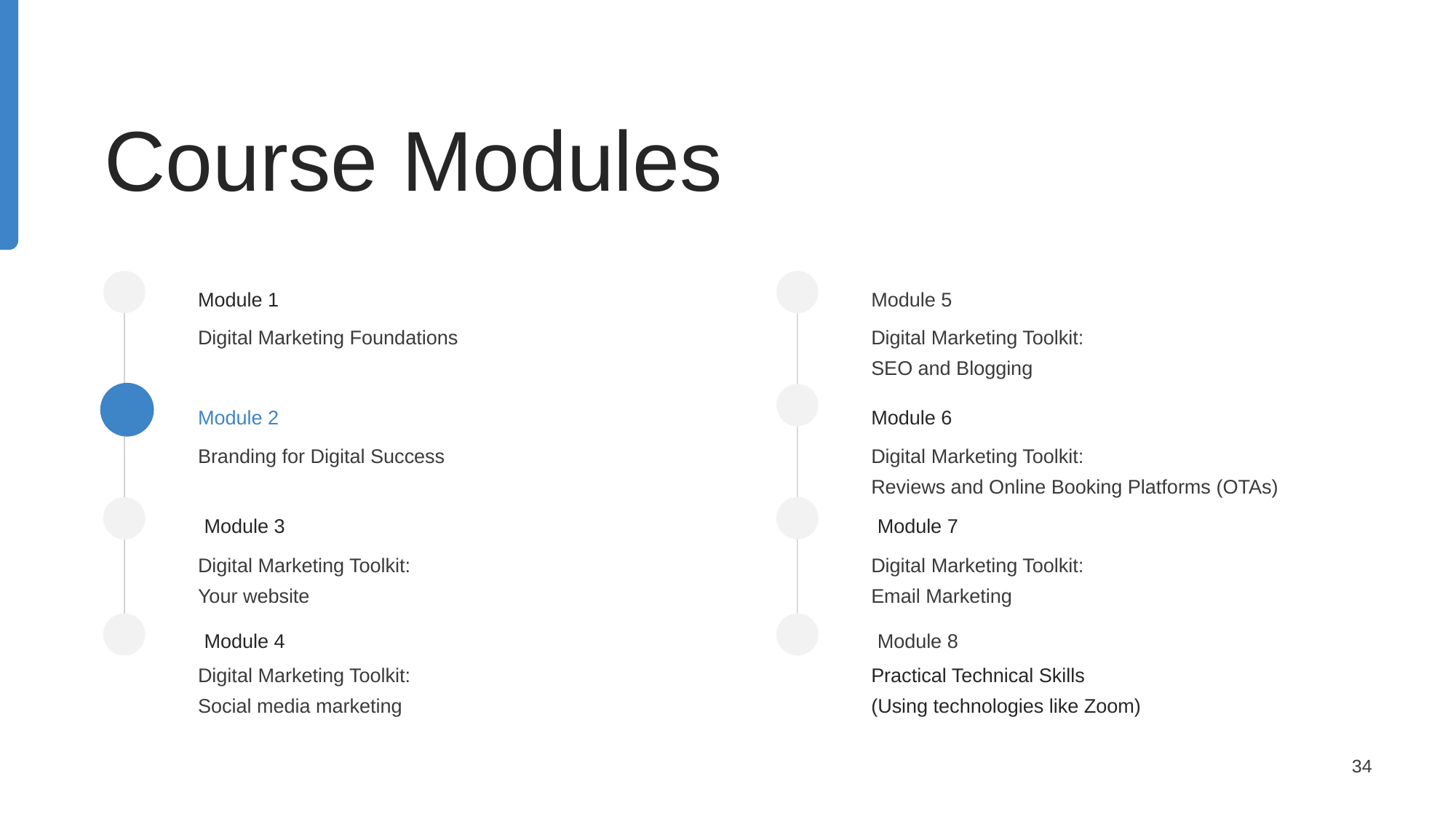

# Course Modules

Module 5
Digital Marketing Toolkit:
SEO and Blogging

Module 6
Digital Marketing Toolkit:
Reviews and Online Booking Platforms (OTAs)

Module 7
Digital Marketing Toolkit: Email Marketing

Module 8
Practical Technical Skills
(Using technologies like Zoom)
Module 1
Digital Marketing Foundations

Module 2
Branding for Digital Success

Module 3
Digital Marketing Toolkit: Your website

Module 4
Digital Marketing Toolkit:
Social media marketing
34